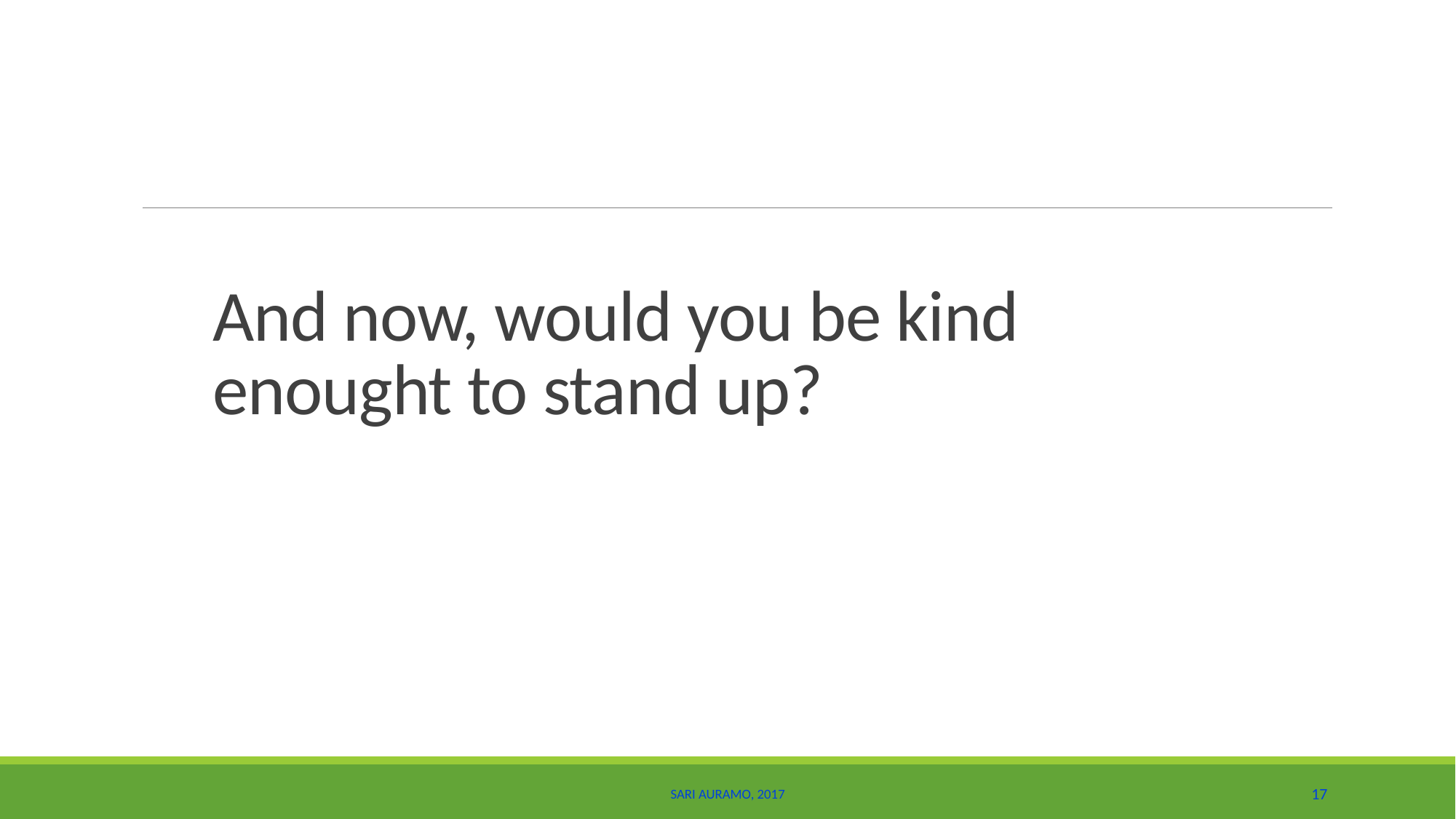

# And now, would you be kind enought to stand up?
Sari Auramo, 2017
17